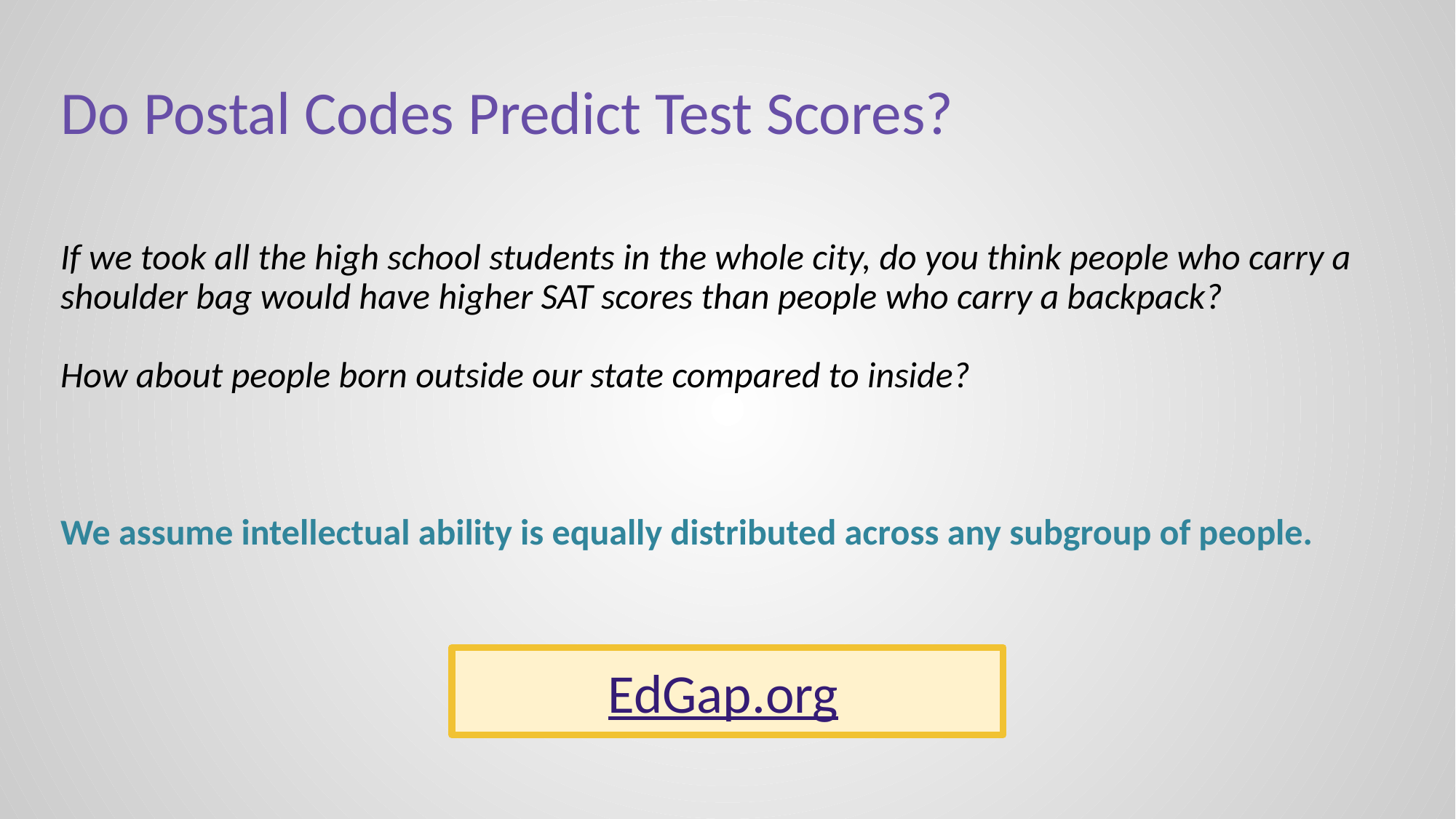

# Do Postal Codes Predict Test Scores?

If we took all the high school students in the whole city, do you think people who carry a shoulder bag would have higher SAT scores than people who carry a backpack?

How about people born outside our state compared to inside?

We assume intellectual ability is equally distributed across any subgroup of people.

EdGap.org